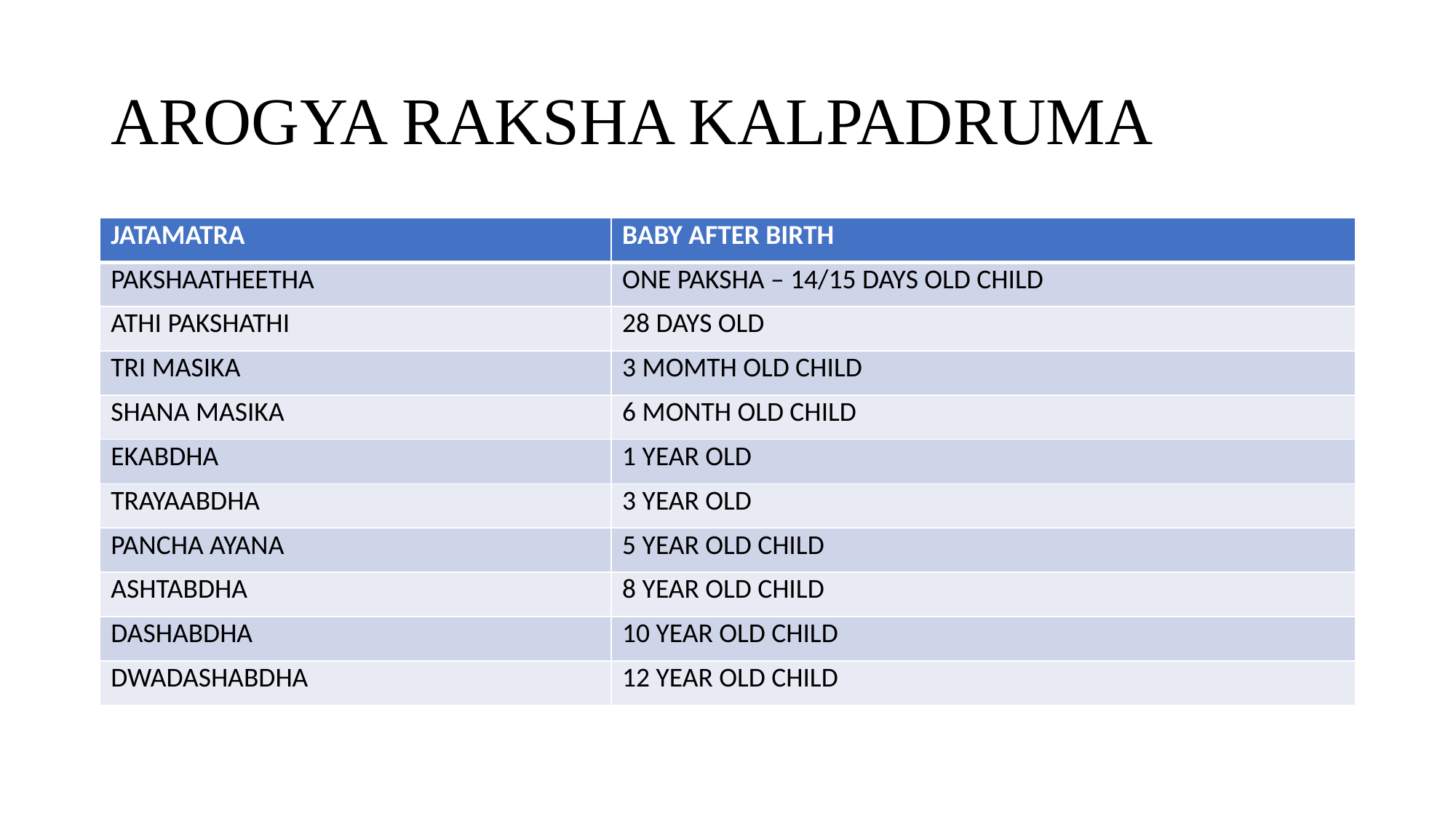

# AROGYA RAKSHA KALPADRUMA
| JATAMATRA | BABY AFTER BIRTH |
| --- | --- |
| PAKSHAATHEETHA | ONE PAKSHA – 14/15 DAYS OLD CHILD |
| ATHI PAKSHATHI | 28 DAYS OLD |
| TRI MASIKA | 3 MOMTH OLD CHILD |
| SHANA MASIKA | 6 MONTH OLD CHILD |
| EKABDHA | 1 YEAR OLD |
| TRAYAABDHA | 3 YEAR OLD |
| PANCHA AYANA | 5 YEAR OLD CHILD |
| ASHTABDHA | 8 YEAR OLD CHILD |
| DASHABDHA | 10 YEAR OLD CHILD |
| DWADASHABDHA | 12 YEAR OLD CHILD |